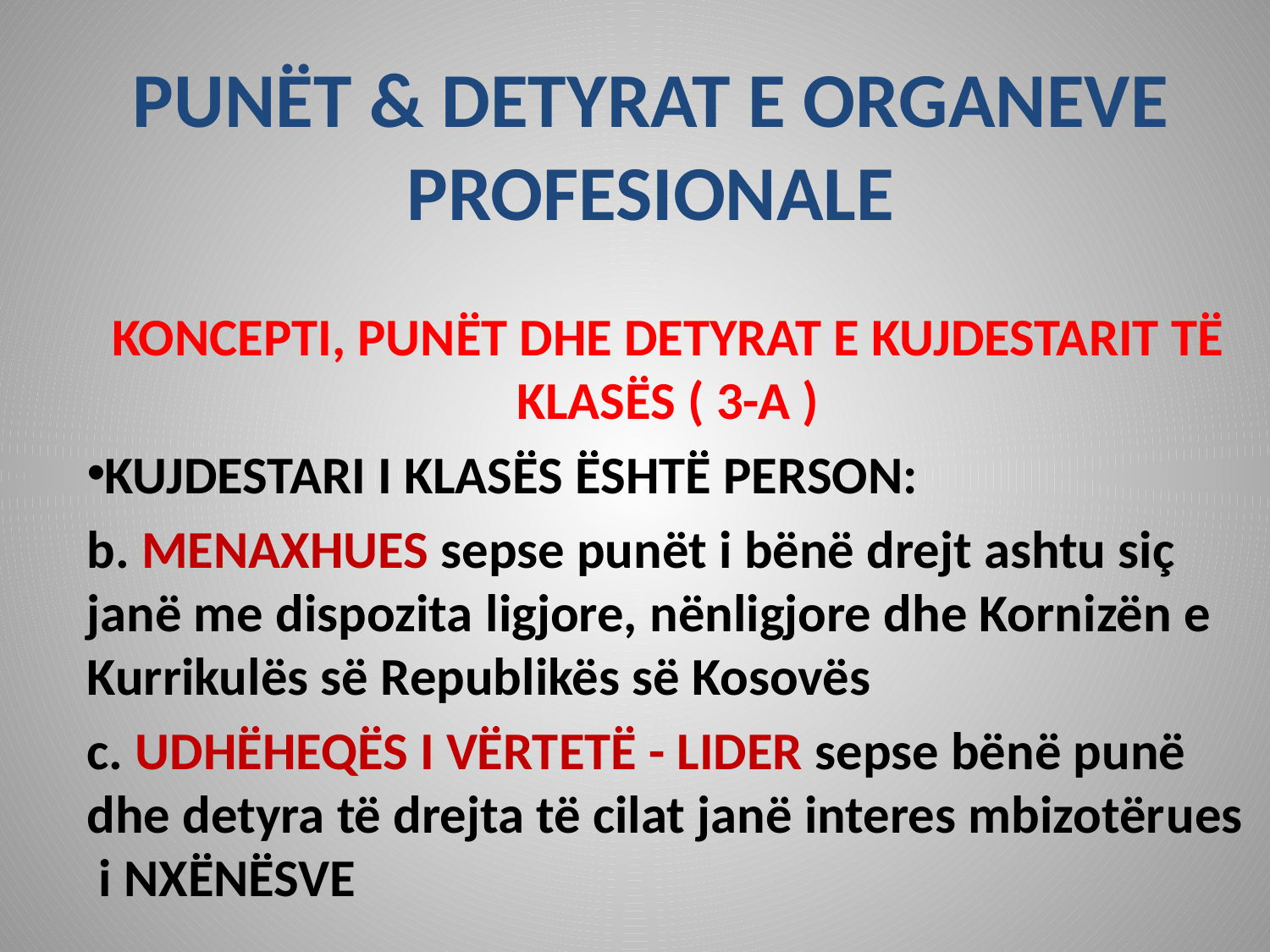

# PUNËT & DETYRAT E ORGANEVE PROFESIONALE
KONCEPTI, PUNËT DHE DETYRAT E KUJDESTARIT TË KLASËS ( 3-A )
KUJDESTARI I KLASËS ËSHTË PERSON:
b. MENAXHUES sepse punët i bënë drejt ashtu siç janë me dispozita ligjore, nënligjore dhe Kornizën e Kurrikulës së Republikës së Kosovës
c. UDHËHEQËS I VËRTETË - LIDER sepse bënë punë dhe detyra të drejta të cilat janë interes mbizotërues  i NXËNËSVE